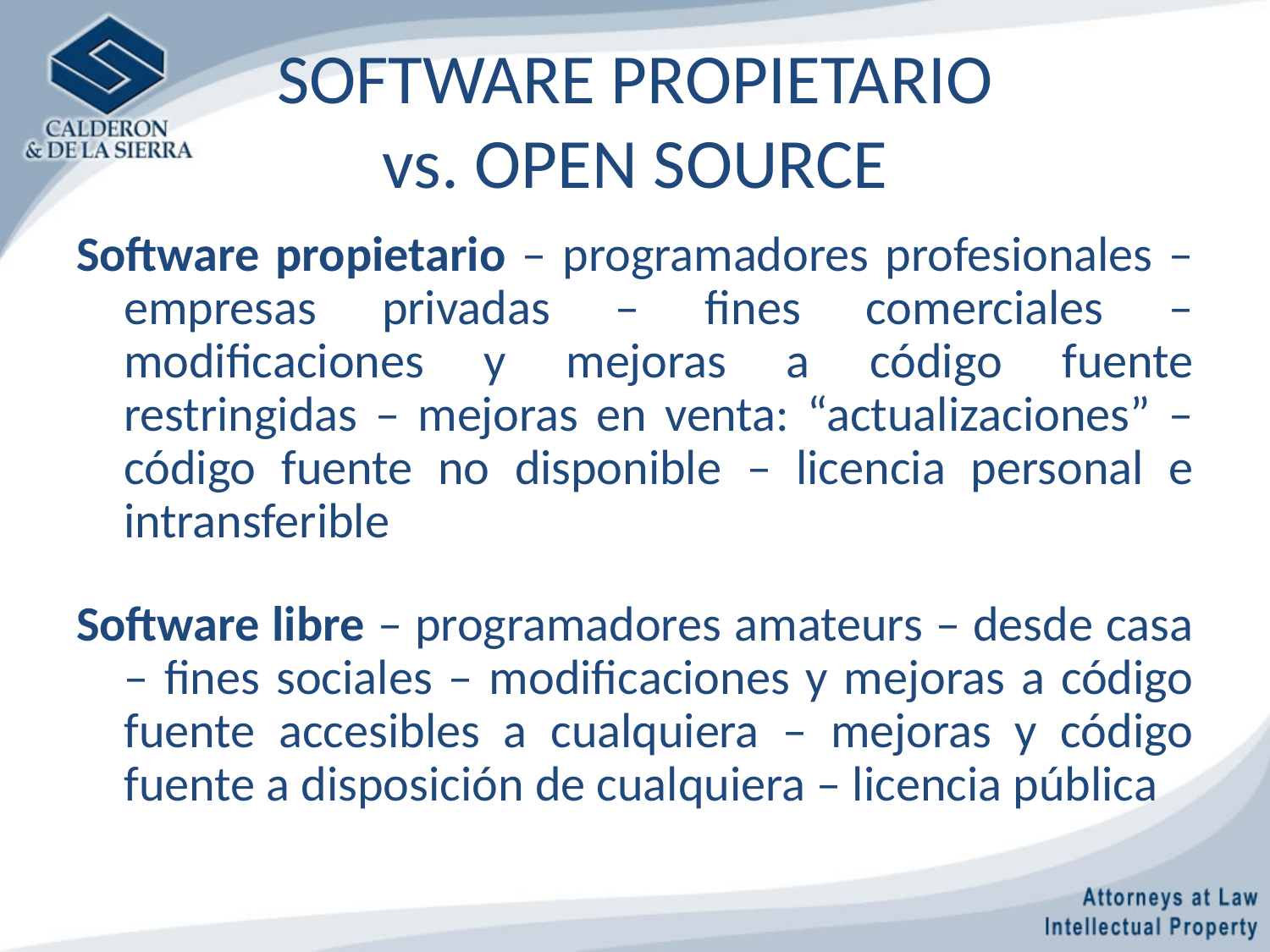

# SOFTWARE PROPIETARIO vs. OPEN SOURCE
Software propietario – programadores profesionales – empresas privadas – fines comerciales – modificaciones y mejoras a código fuente restringidas – mejoras en venta: “actualizaciones” – código fuente no disponible – licencia personal e intransferible

Software libre – programadores amateurs – desde casa – fines sociales – modificaciones y mejoras a código fuente accesibles a cualquiera – mejoras y código fuente a disposición de cualquiera – licencia pública